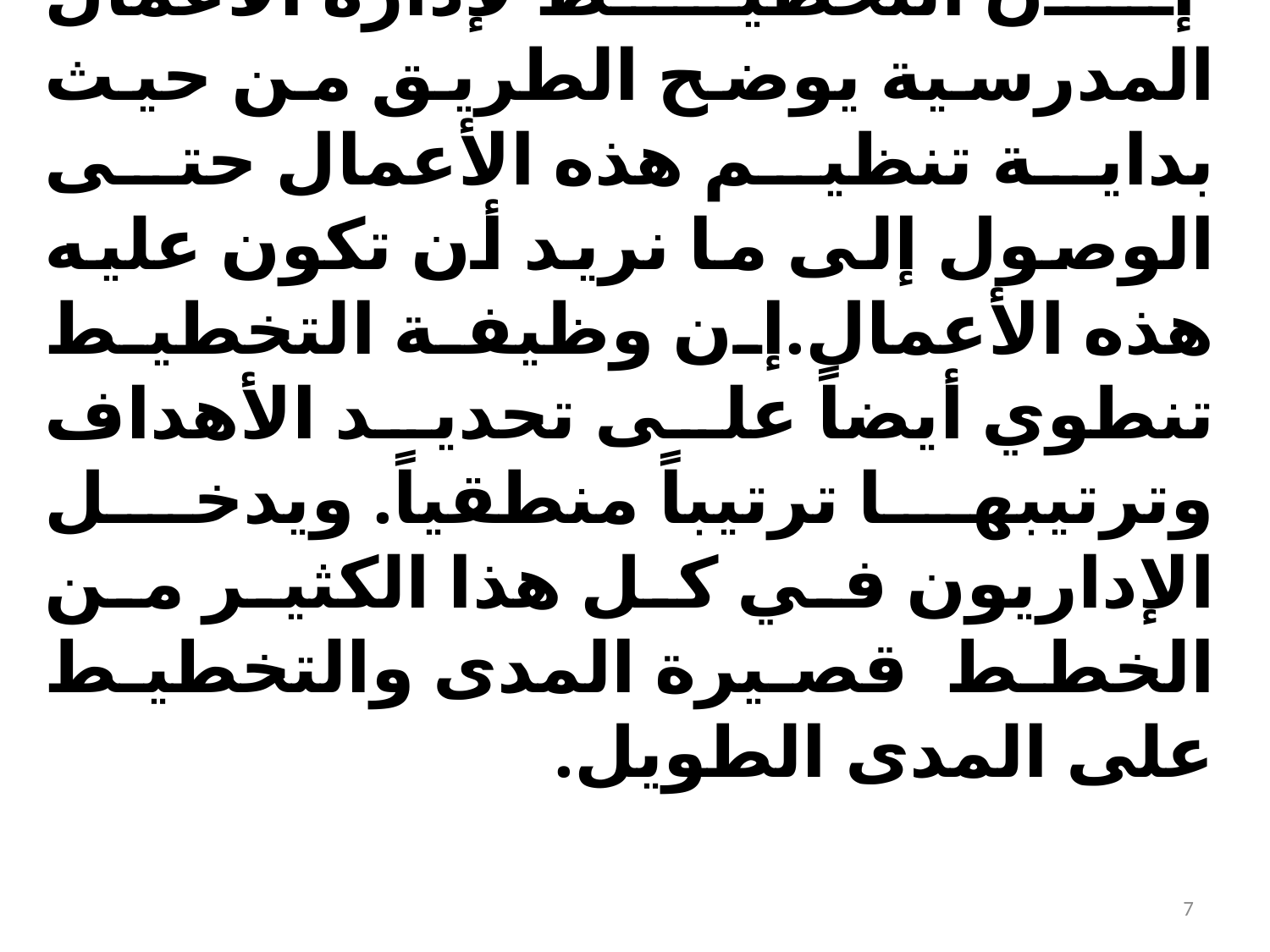

إن التخطيط لإدارة الأعمال المدرسية يوضح الطريق من حيث بداية تنظيم هذه الأعمال حتى الوصول إلى ما نريد أن تكون عليه هذه الأعمال.إن وظيفة التخطيط تنطوي أيضاً على تحديد الأهداف وترتيبها ترتيباً منطقياً. ويدخل الإداريون في كل هذا الكثير من الخطط  قصيرة المدى والتخطيط على المدى الطويل.
7